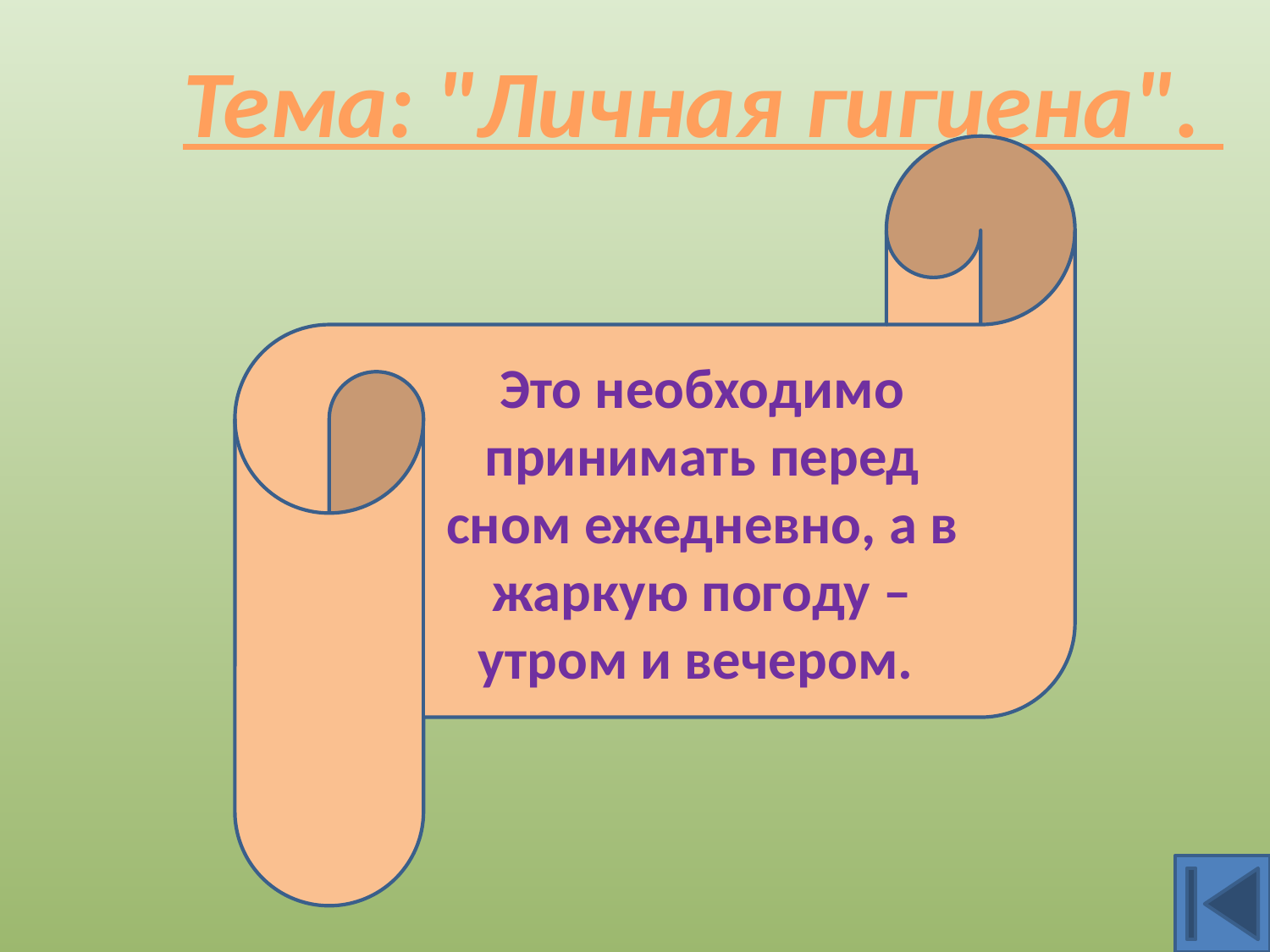

Тема: "Личная гигиена".
Это необходимо принимать перед сном ежедневно, а в жаркую погоду – утром и вечером.
Душ